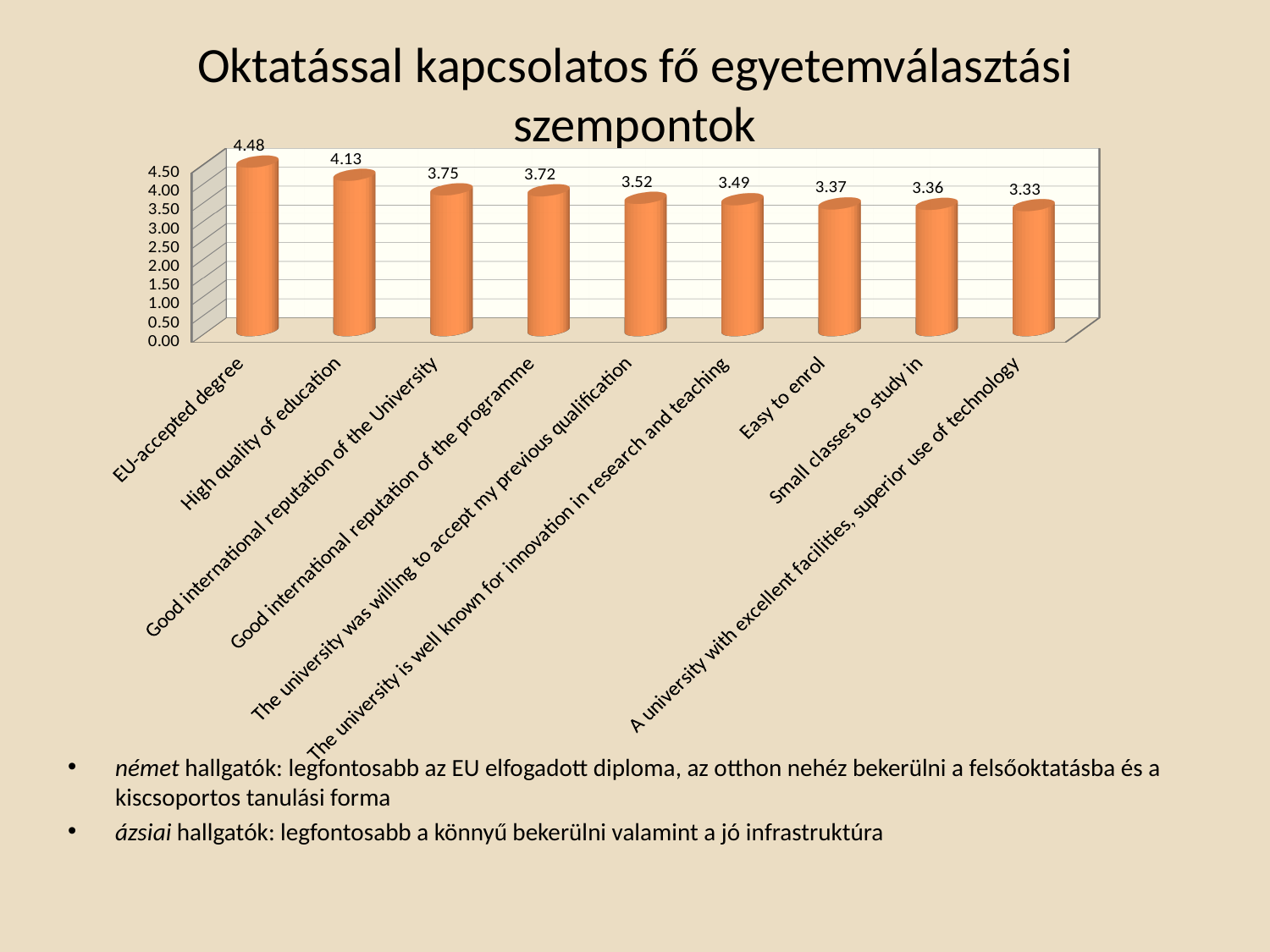

# Oktatással kapcsolatos fő egyetemválasztási szempontok

[unsupported chart]

német hallgatók: legfontosabb az EU elfogadott diploma, az otthon nehéz bekerülni a felsőoktatásba és a kiscsoportos tanulási forma
ázsiai hallgatók: legfontosabb a könnyű bekerülni valamint a jó infrastruktúra